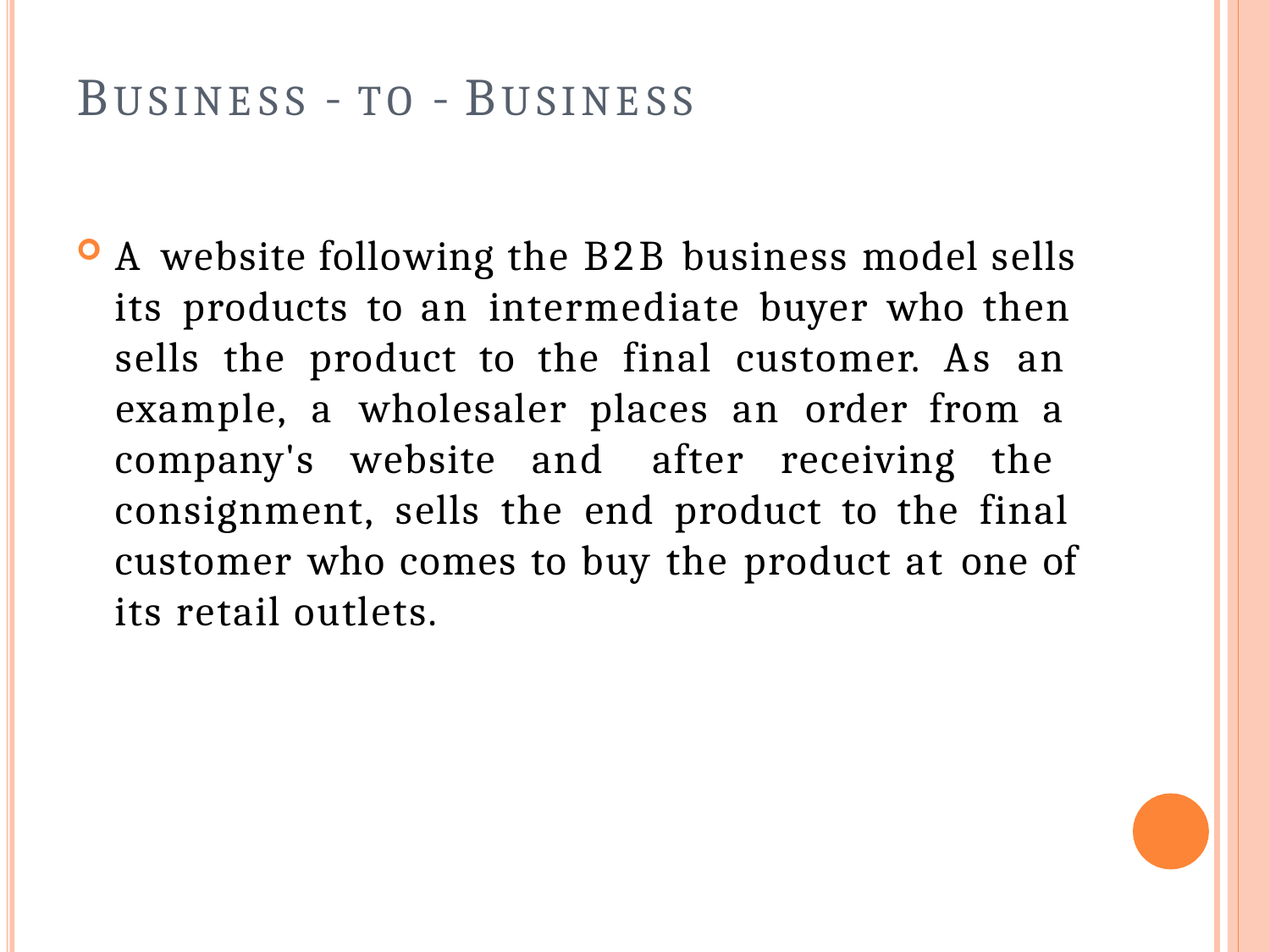

# BUSINESS - TO - BUSINESS
A website following the B2B business model sells  its products to an intermediate buyer who then  sells the product to the final customer. As an  example, a wholesaler places an order from a  company's website and after receiving the  consignment, sells the end product to the final  customer who comes to buy the product at one of  its retail outlets.